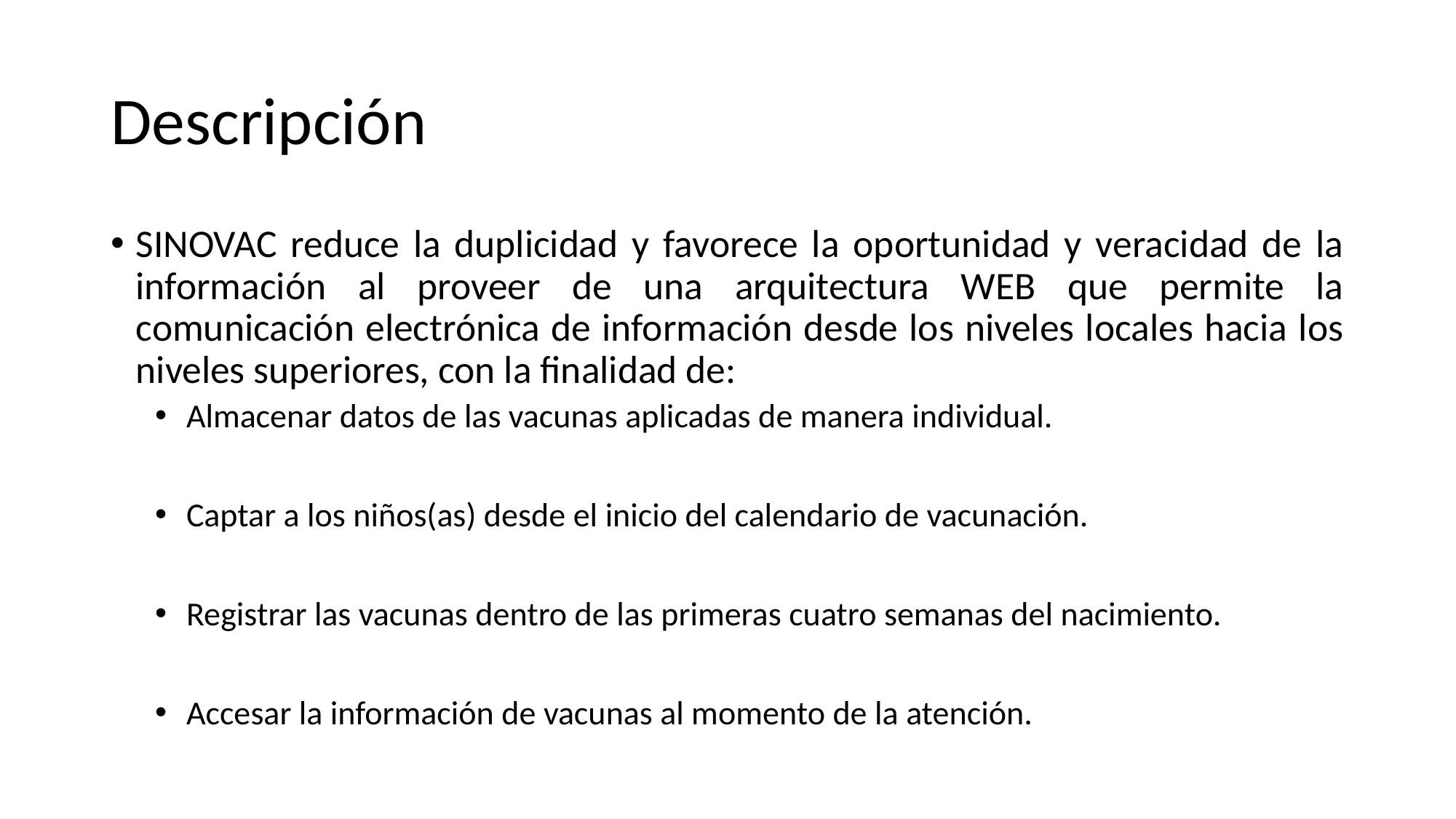

# Descripción
SINOVAC reduce la duplicidad y favorece la oportunidad y veracidad de la información al proveer de una arquitectura WEB que permite la comunicación electrónica de información desde los niveles locales hacia los niveles superiores, con la finalidad de:
Almacenar datos de las vacunas aplicadas de manera individual.

Captar a los niños(as) desde el inicio del calendario de vacunación.

Registrar las vacunas dentro de las primeras cuatro semanas del nacimiento.

Accesar la información de vacunas al momento de la atención.